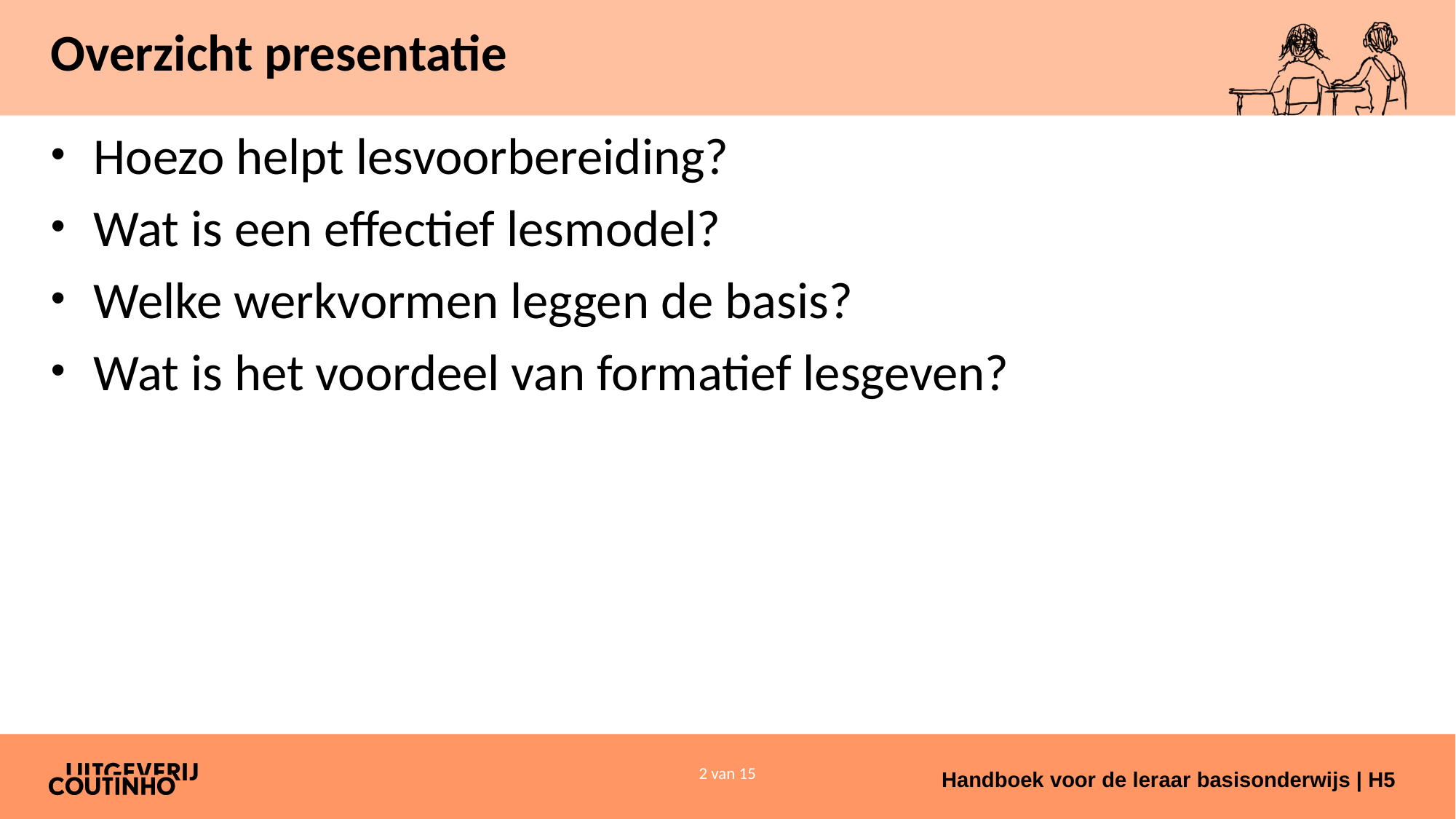

# Overzicht presentatie
Hoezo helpt lesvoorbereiding?
Wat is een effectief lesmodel?
Welke werkvormen leggen de basis?
Wat is het voordeel van formatief lesgeven?